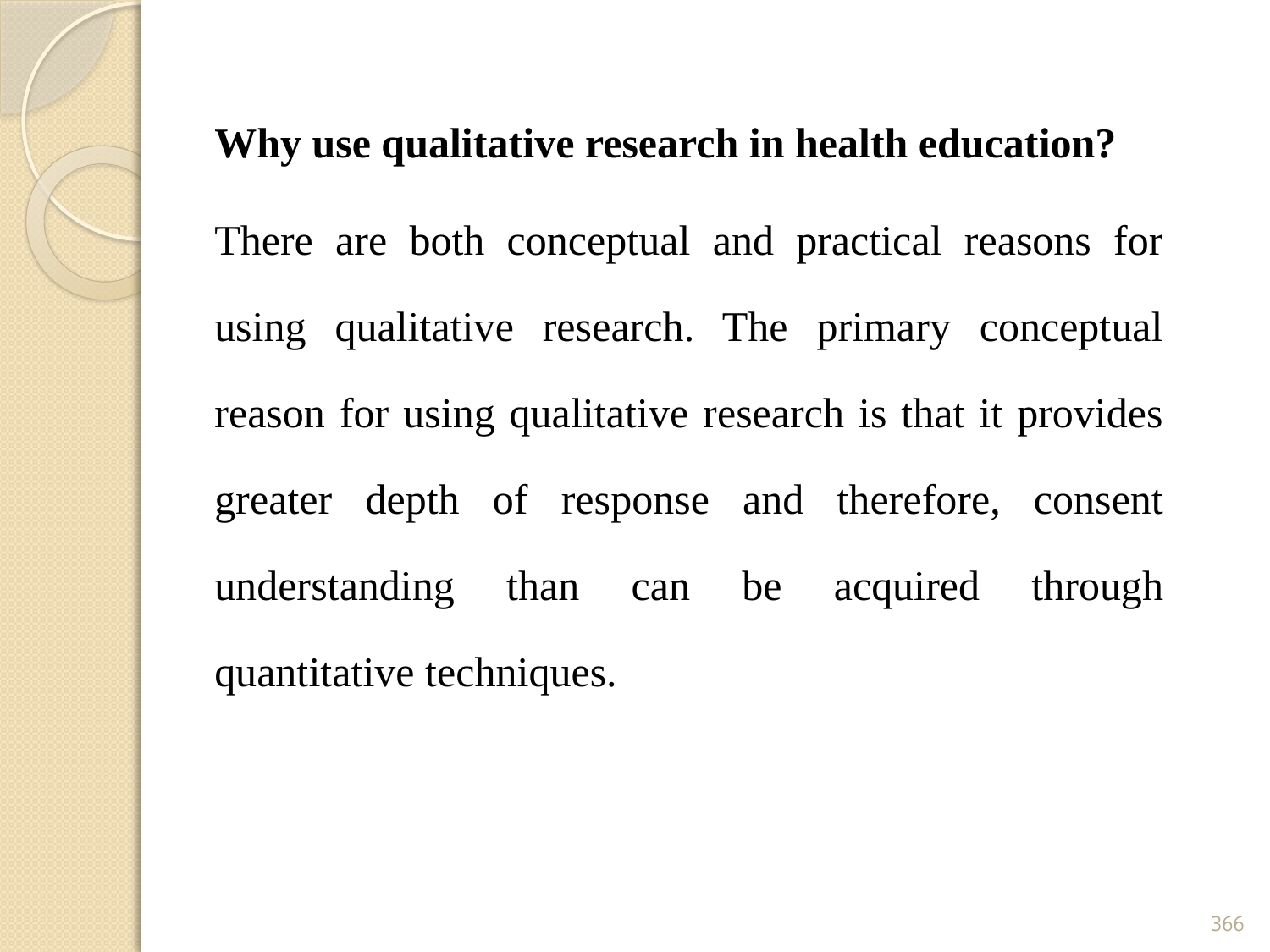

Why use qualitative research in health education?
There are both conceptual and practical reasons for using qualitative research. The primary conceptual reason for using qualitative research is that it provides greater depth of response and therefore, consent understanding than can be acquired through quantitative techniques.
366